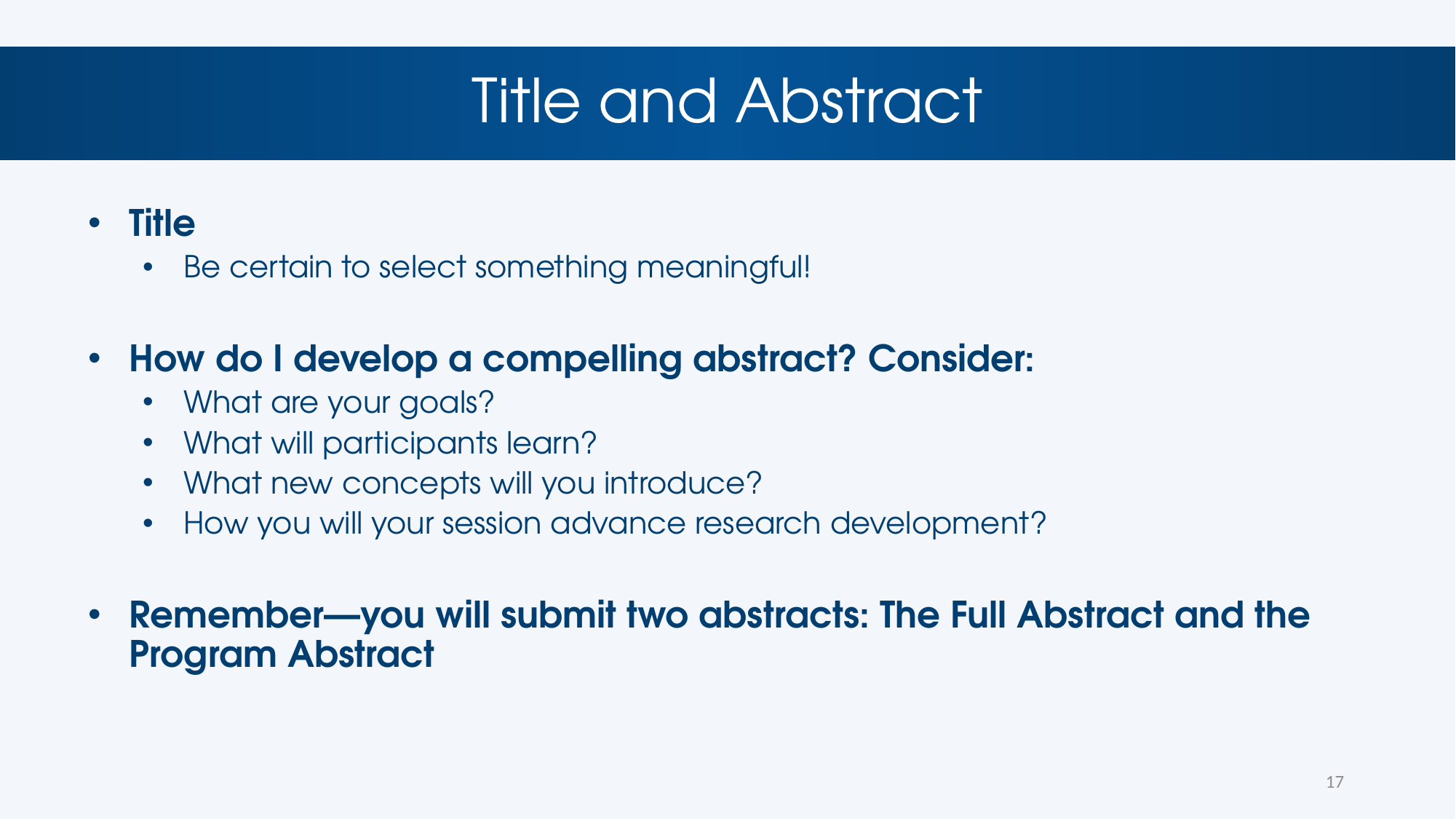

Title and Abstract
Title
Be certain to select something meaningful!

How do I develop a compelling abstract? Consider:
What are your goals?
What will participants learn?
What new concepts will you introduce?
How you will your session advance research development?

Remember—you will submit two abstracts: The Full Abstract and the Program Abstract
17